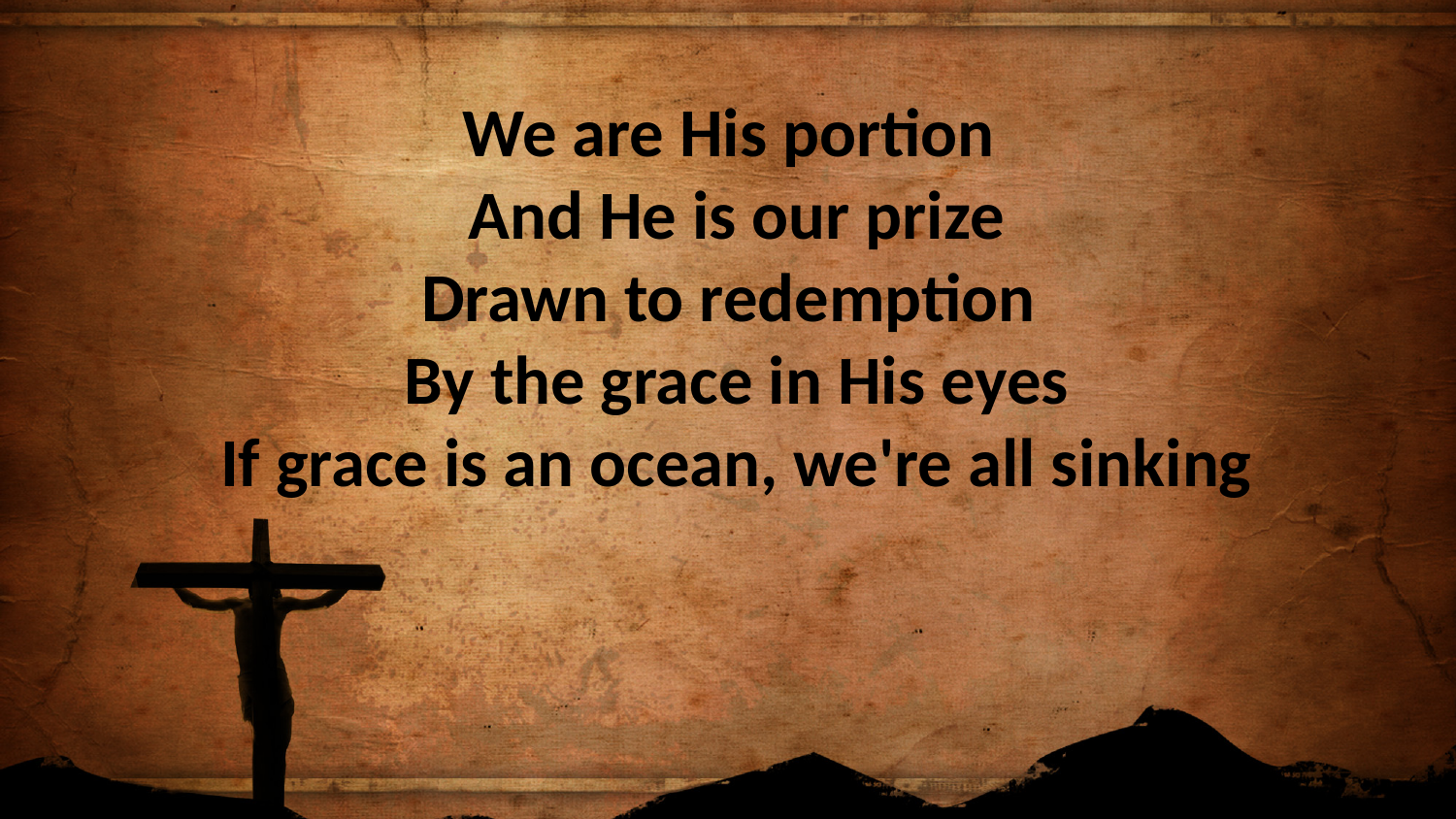

We are His portion
And He is our prize
Drawn to redemption
By the grace in His eyes
If grace is an ocean, we're all sinking